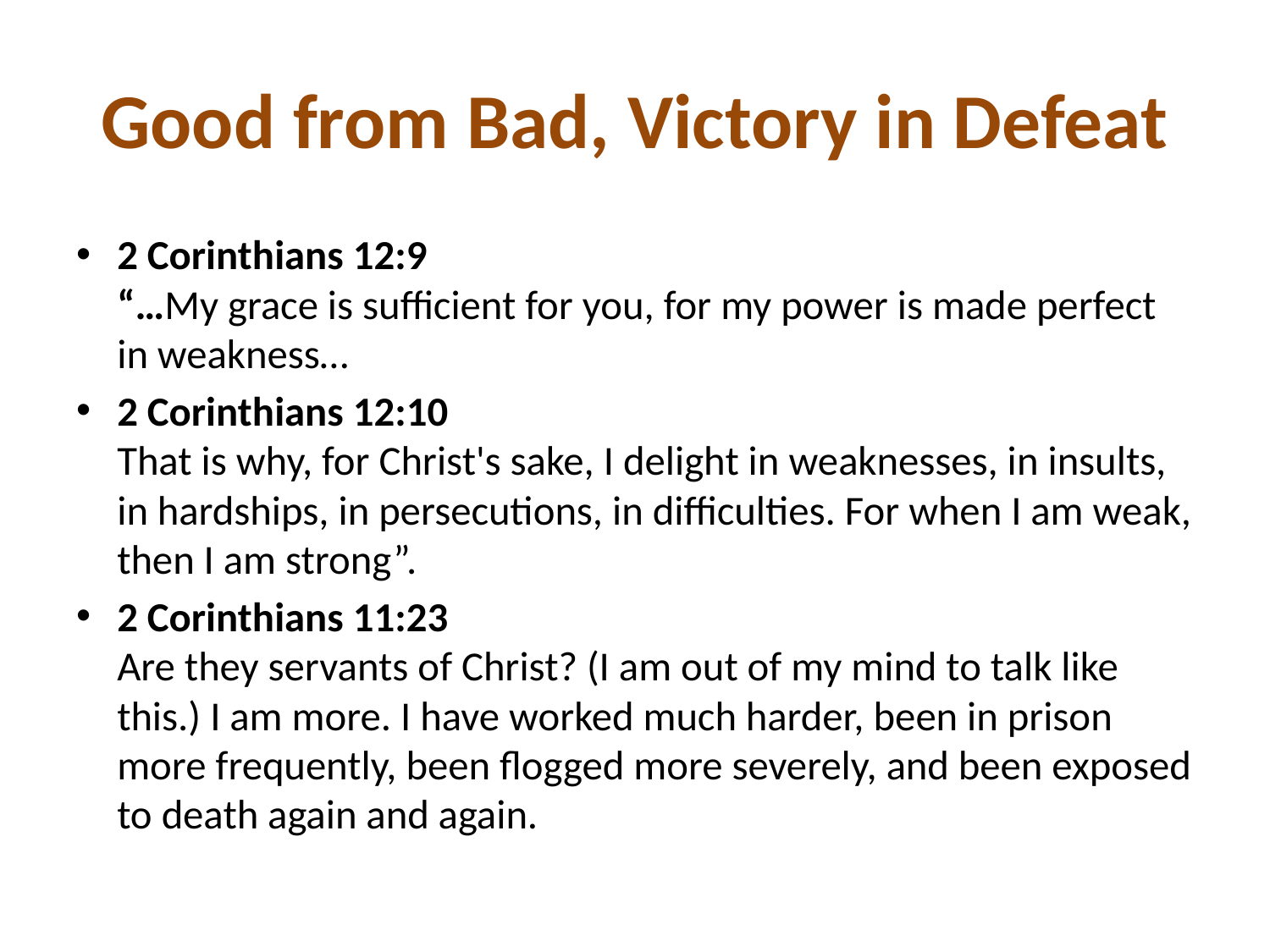

# Good from Bad, Victory in Defeat
2 Corinthians 12:9
“…My grace is sufficient for you, for my power is made perfect in weakness…
2 Corinthians 12:10  
That is why, for Christ's sake, I delight in weaknesses, in insults, in hardships, in persecutions, in difficulties. For when I am weak, then I am strong”.
2 Corinthians 11:23
Are they servants of Christ? (I am out of my mind to talk like this.) I am more. I have worked much harder, been in prison more frequently, been flogged more severely, and been exposed to death again and again.